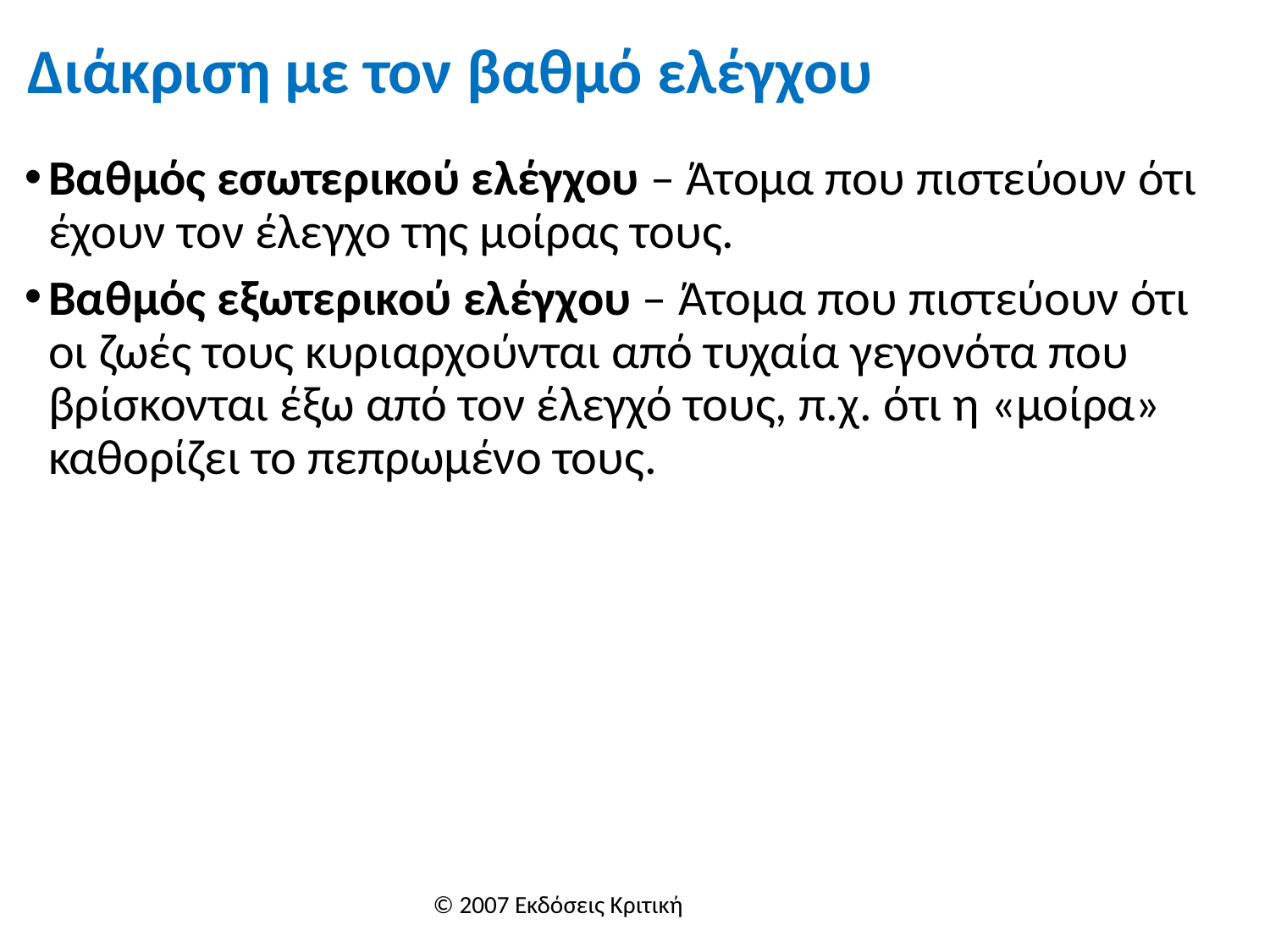

# Διάκριση με τον βαθμό ελέγχου
Βαθμός εσωτερικού ελέγχου – Άτομα που πιστεύουν ότι έχουν τον έλεγχο της μοίρας τους.
Βαθμός εξωτερικού ελέγχου – Άτομα που πιστεύουν ότι οι ζωές τους κυριαρχούνται από τυχαία γεγονότα που βρίσκονται έξω από τον έλεγχό τους, π.χ. ότι η «μοίρα» καθορίζει το πεπρωμένο τους.
© 2007 Εκδόσεις Κριτική